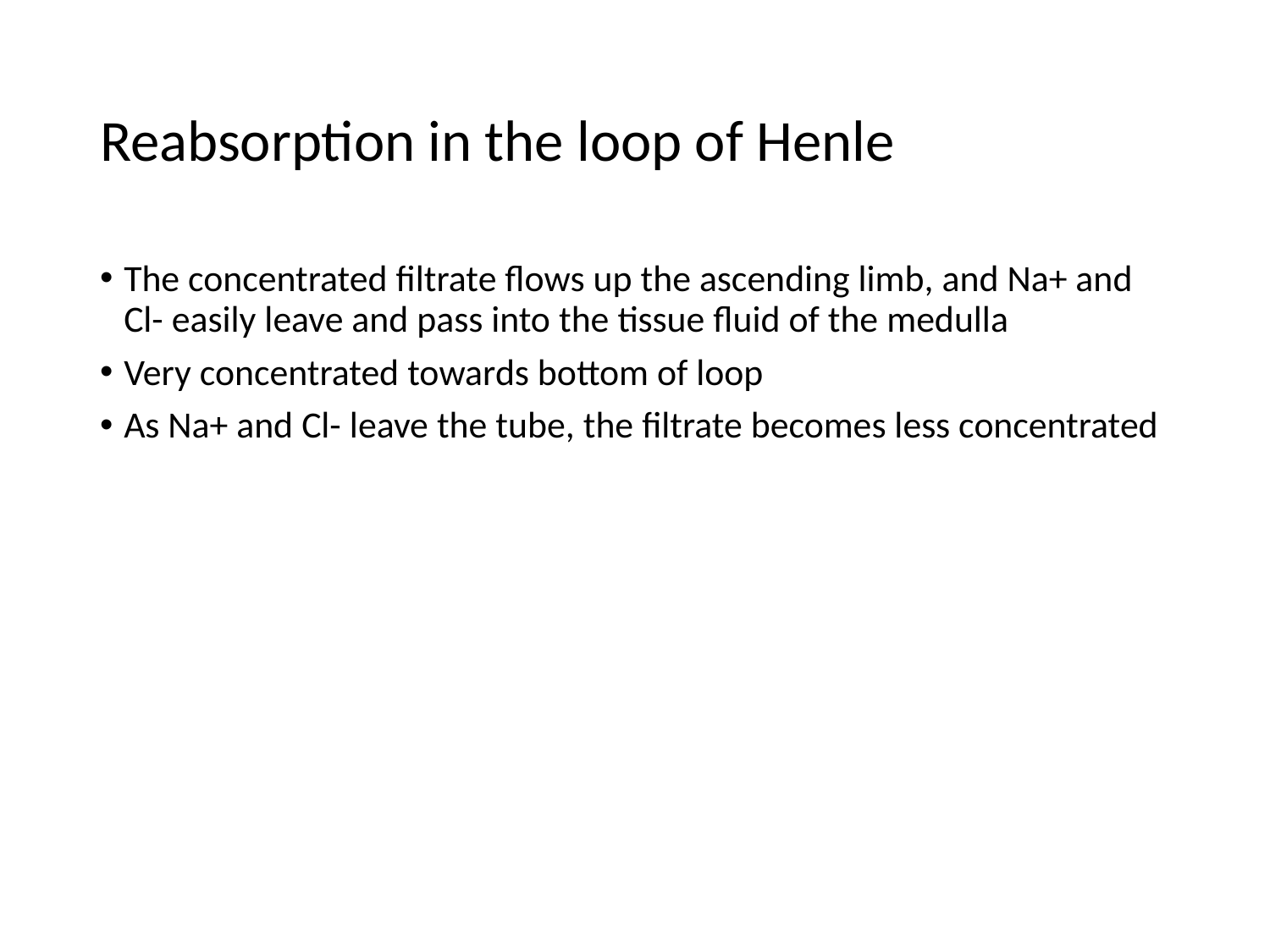

# Reabsorption in the loop of Henle
The concentrated filtrate flows up the ascending limb, and Na+ and Cl- easily leave and pass into the tissue fluid of the medulla
Very concentrated towards bottom of loop
As Na+ and Cl- leave the tube, the filtrate becomes less concentrated